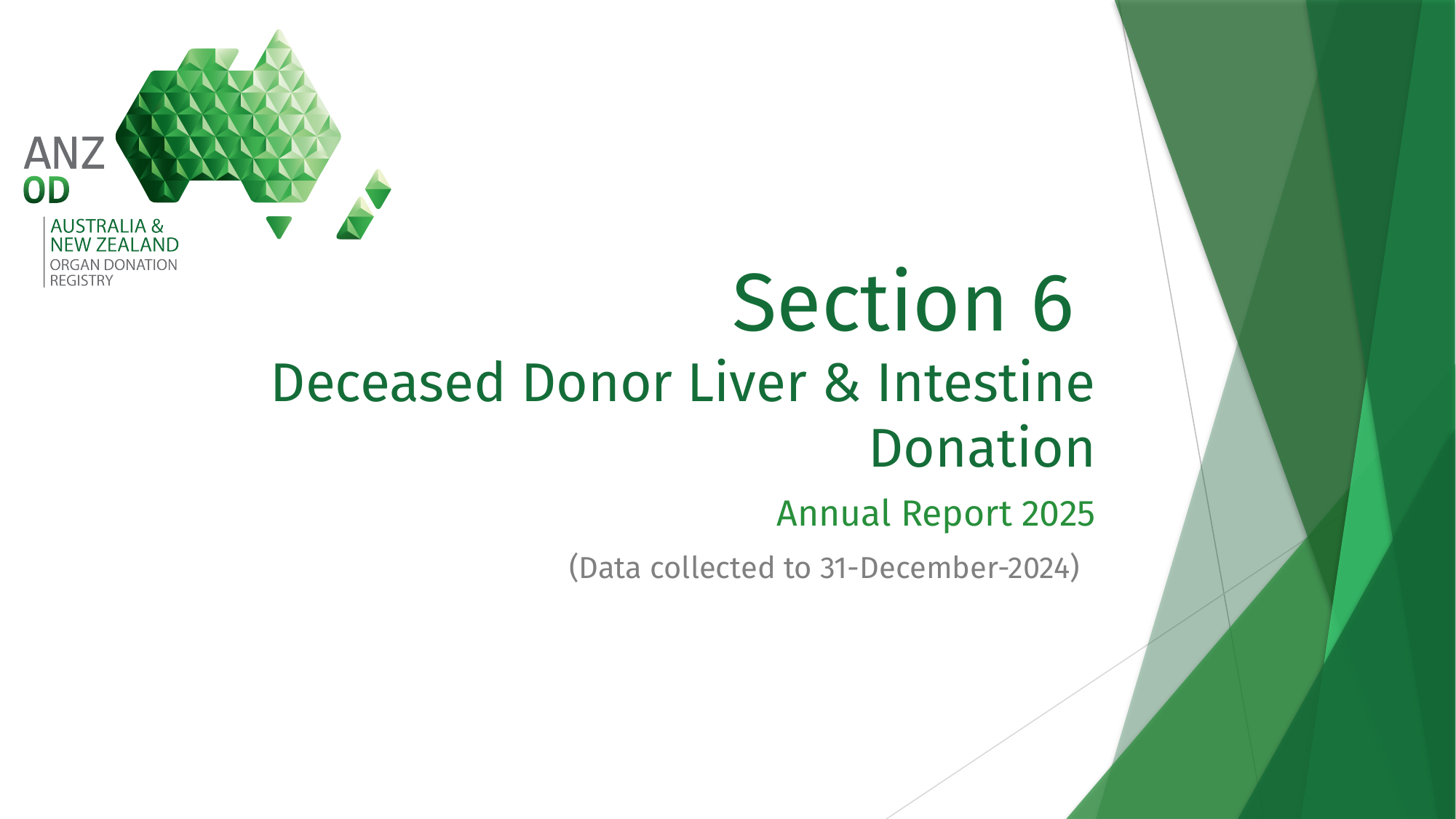

# Section 6 Deceased Donor Liver & Intestine Donation
Annual Report 2025
(Data collected to 31-December-2024)